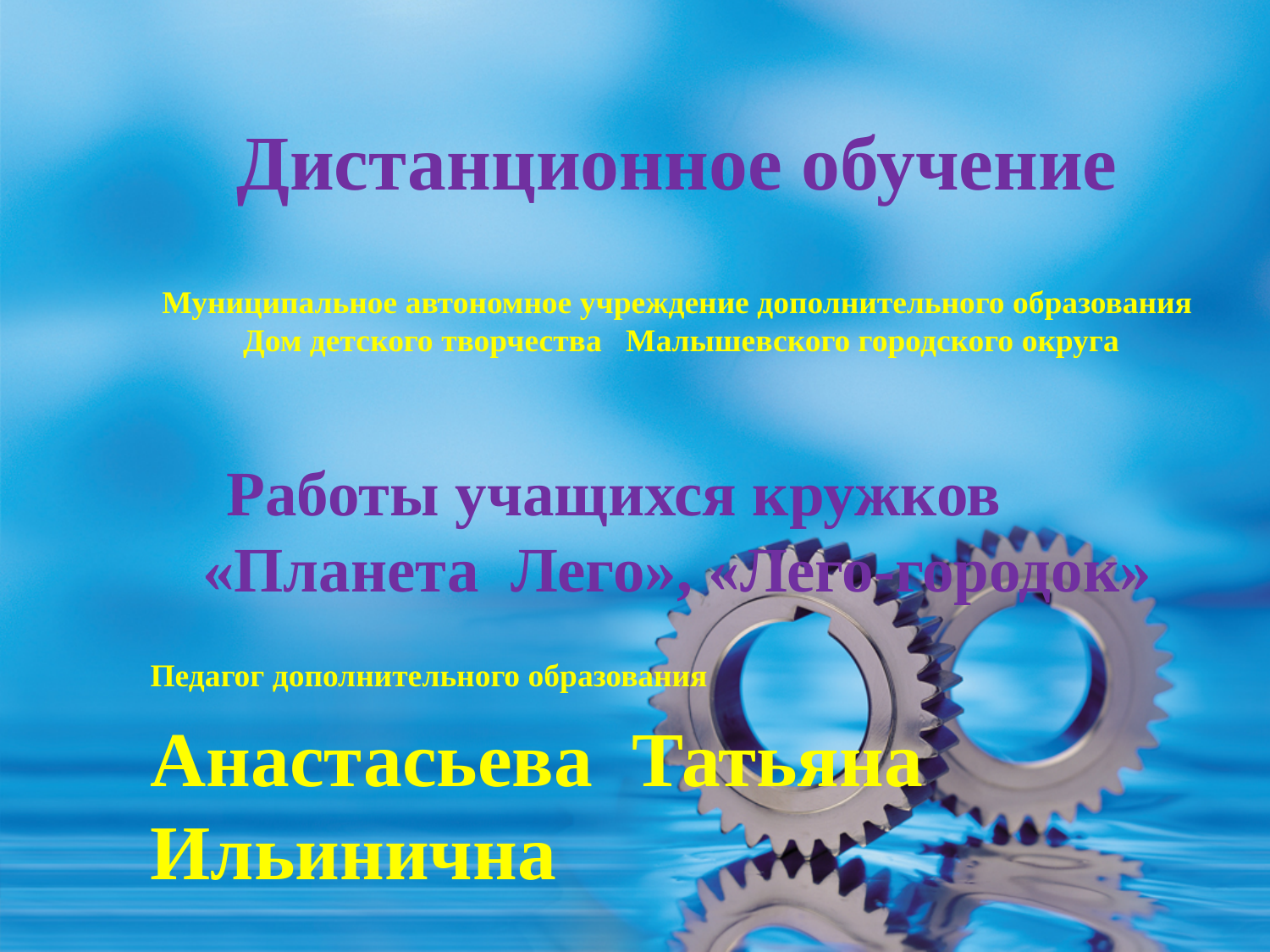

# Дистанционное обучение Муниципальное автономное учреждение дополнительного образования Дом детского творчества   Малышевского городского округа

Работы учащихся кружков         «Планета  Лего», «Лего-городок»

Педагог дополнительного образования
Анастасьева  Татьяна  Ильинична